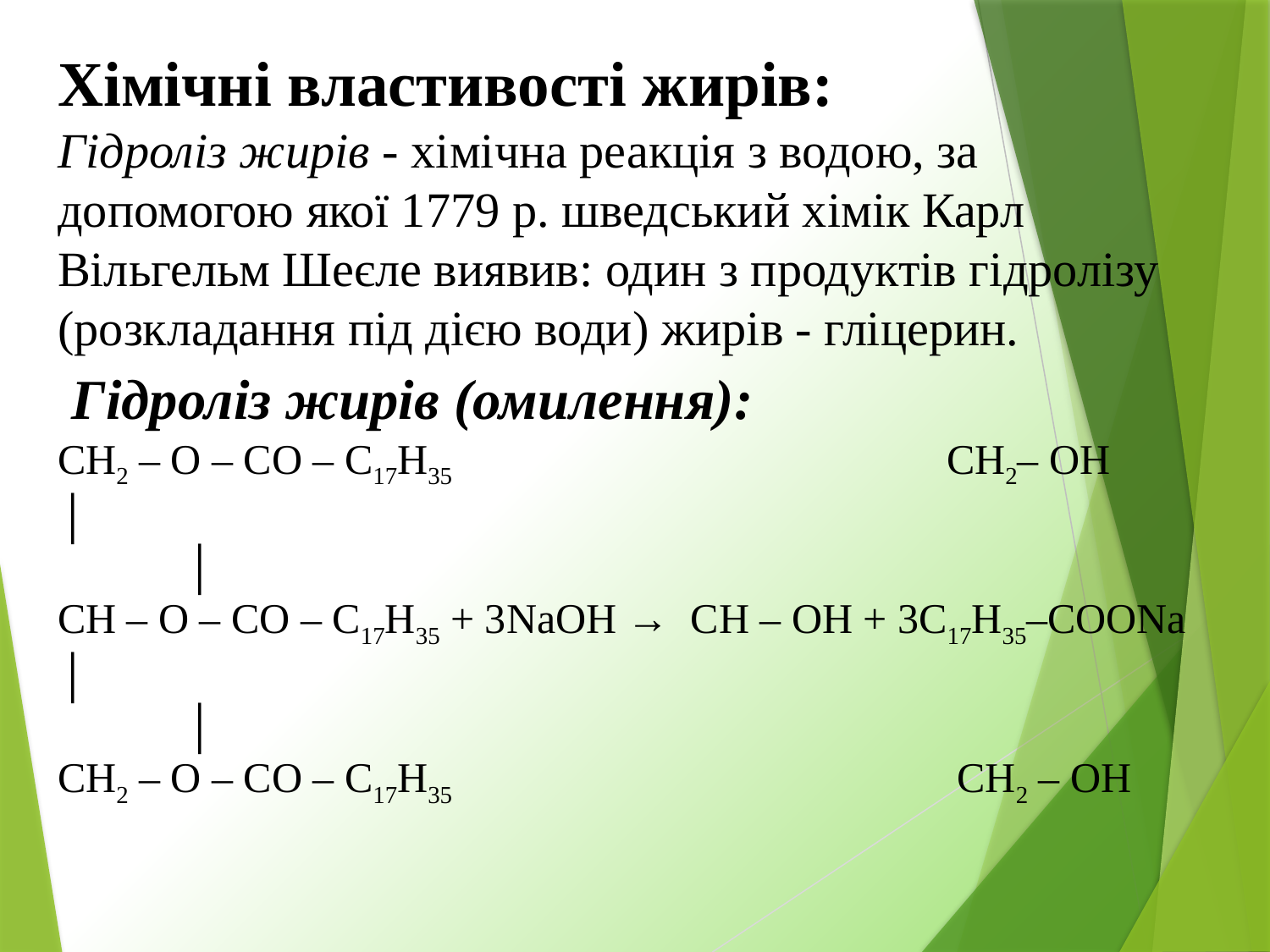

# Хімічні властивості жирів: Гідроліз жирів - хімічна реакція з водою, за допомогою якої 1779 р. шведський хімік Карл Вільгельм Шеєле виявив: один з продуктів гідролізу (розкладання під дією води) жирів - гліцерин. Гідроліз жирів (омилення): СН2 – О – СО – С17Н35 				СН2– ОН │										│ СН – О – СО – С17Н35 + 3NaОН →  СН – ОН + 3C17H35–COONa │										│ СН2 – О – СО – С17Н35				 СН2 – ОН